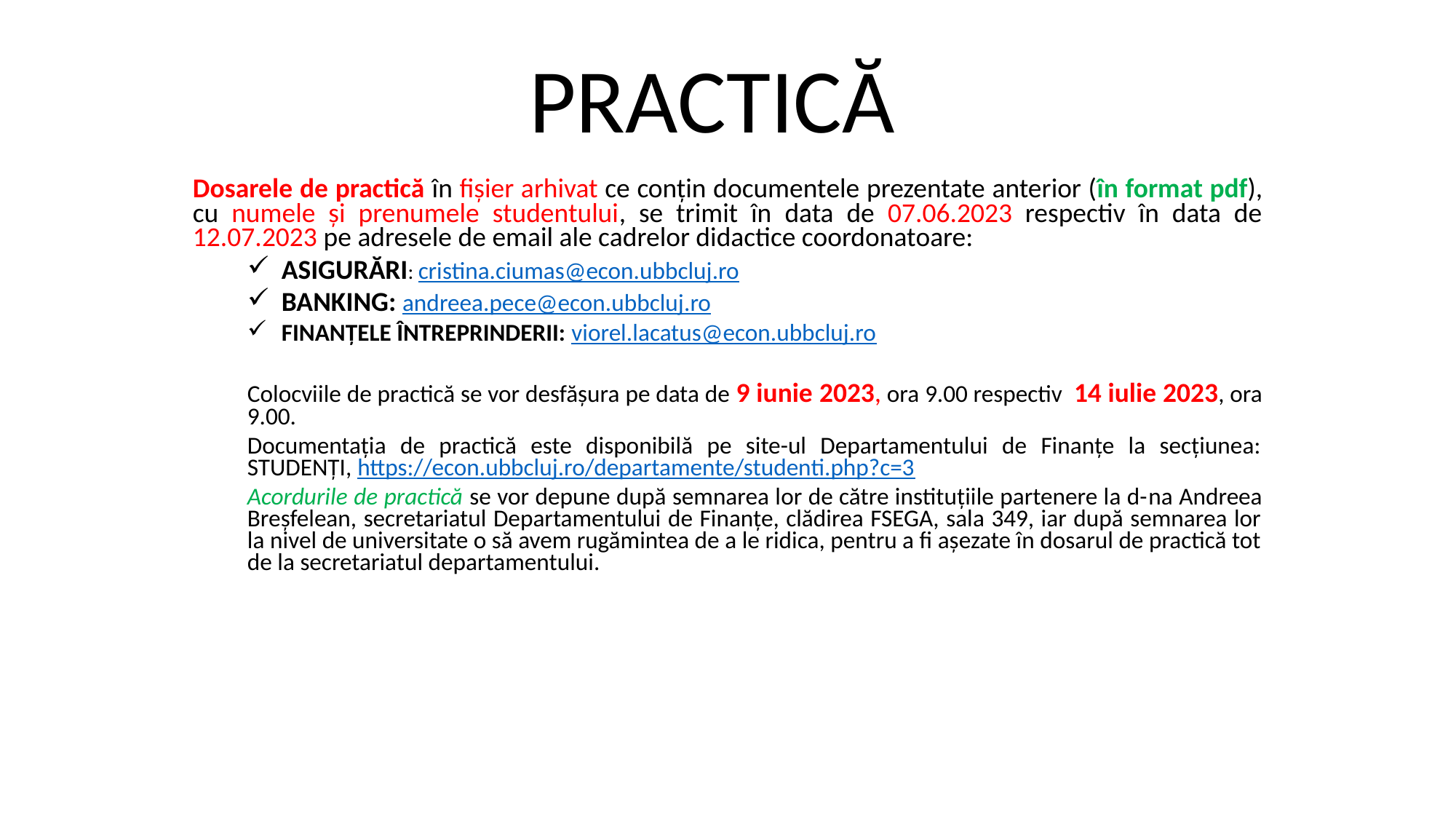

# PRACTICĂ
Dosarele de practică în fișier arhivat ce conțin documentele prezentate anterior (în format pdf), cu numele și prenumele studentului, se trimit în data de 07.06.2023 respectiv în data de 12.07.2023 pe adresele de email ale cadrelor didactice coordonatoare:
ASIGURĂRI: cristina.ciumas@econ.ubbcluj.ro
BANKING: andreea.pece@econ.ubbcluj.ro
FINANȚELE ÎNTREPRINDERII: viorel.lacatus@econ.ubbcluj.ro

Colocviile de practică se vor desfășura pe data de 9 iunie 2023, ora 9.00 respectiv  14 iulie 2023, ora 9.00.
Documentația de practică este disponibilă pe site-ul Departamentului de Finanțe la secțiunea: STUDENȚI, https://econ.ubbcluj.ro/departamente/studenti.php?c=3
Acordurile de practică se vor depune după semnarea lor de către instituțiile partenere la d-na Andreea Breşfelean, secretariatul Departamentului de Finanțe, clădirea FSEGA, sala 349, iar după semnarea lor la nivel de universitate o să avem rugămintea de a le ridica, pentru a fi așezate în dosarul de practică tot de la secretariatul departamentului.